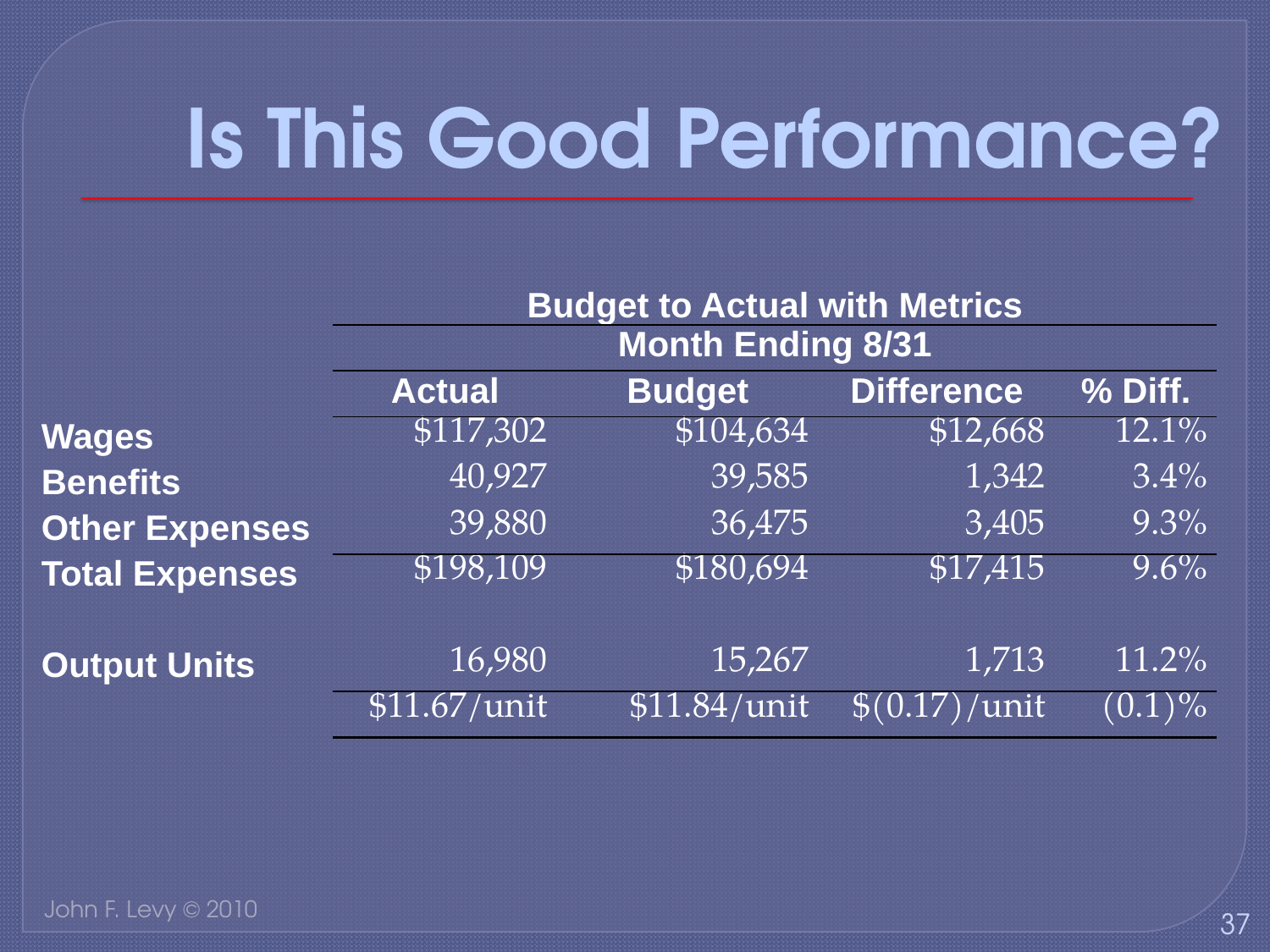

# Is This Good Performance?
|  | Budget to Actual with Metrics |  |  |  |
| --- | --- | --- | --- | --- |
|  | Month Ending 8/31 |  |  |  |
|  | Actual | Budget | Difference | % Diff. |
| Wages | $117,302 | $104,634 | $12,668 | 12.1% |
| Benefits | 40,927 | 39,585 | 1,342 | 3.4% |
| Other Expenses | 39,880 | 36,475 | 3,405 | 9.3% |
| Total Expenses | $198,109 | $180,694 | $17,415 | 9.6% |
|  |  |  |  |  |
| Output Units | 16,980 | 15,267 | 1,713 | 11.2% |
|  | $11.67/unit | $11.84/unit | $(0.17)/unit | (0.1)% |
|  |  |  |  |  |
John F. Levy © 2010
37